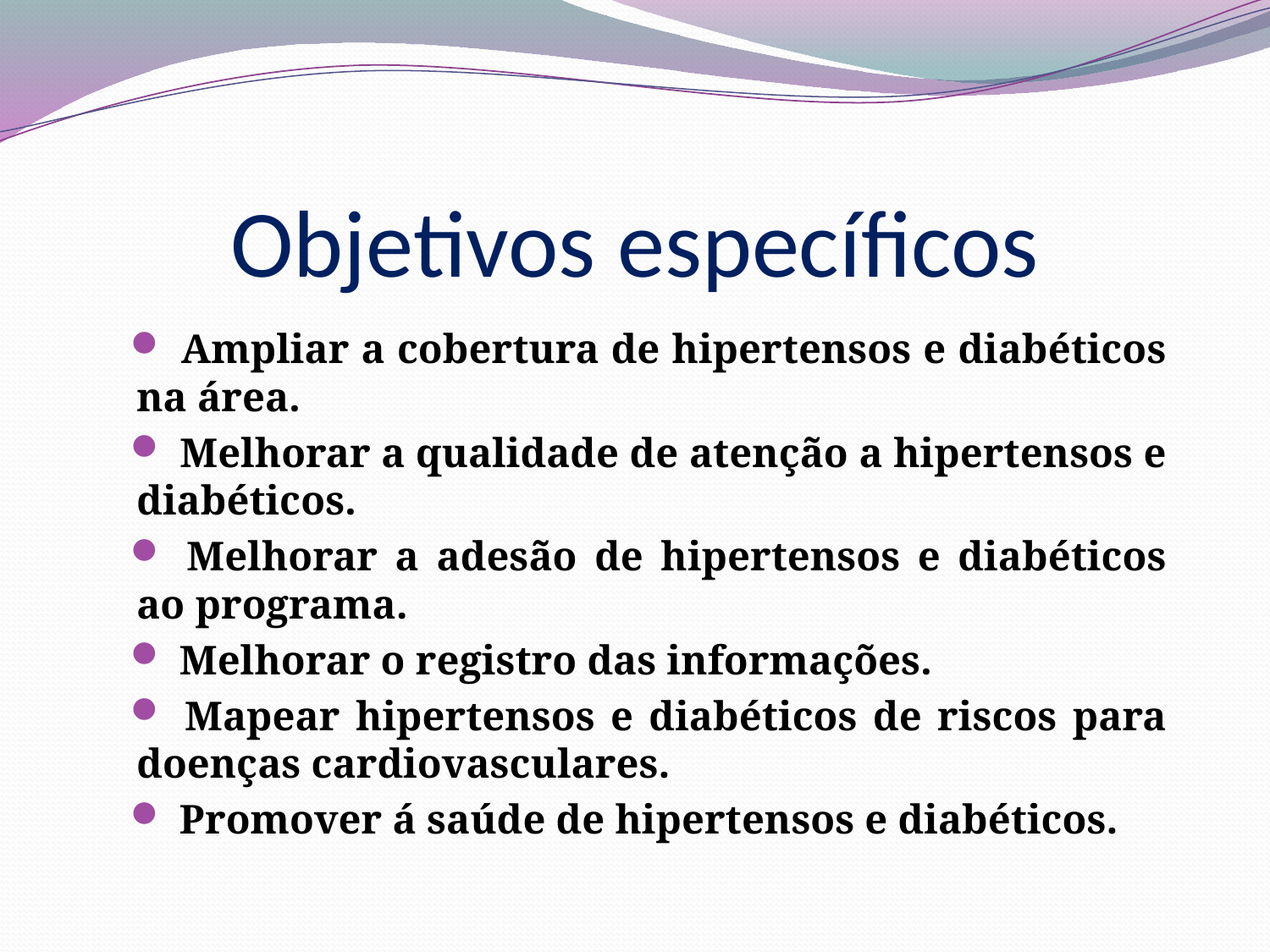

# Objetivos específicos
 Ampliar a cobertura de hipertensos e diabéticos na área.
 Melhorar a qualidade de atenção a hipertensos e diabéticos.
 Melhorar a adesão de hipertensos e diabéticos ao programa.
 Melhorar o registro das informações.
 Mapear hipertensos e diabéticos de riscos para doenças cardiovasculares.
 Promover á saúde de hipertensos e diabéticos.